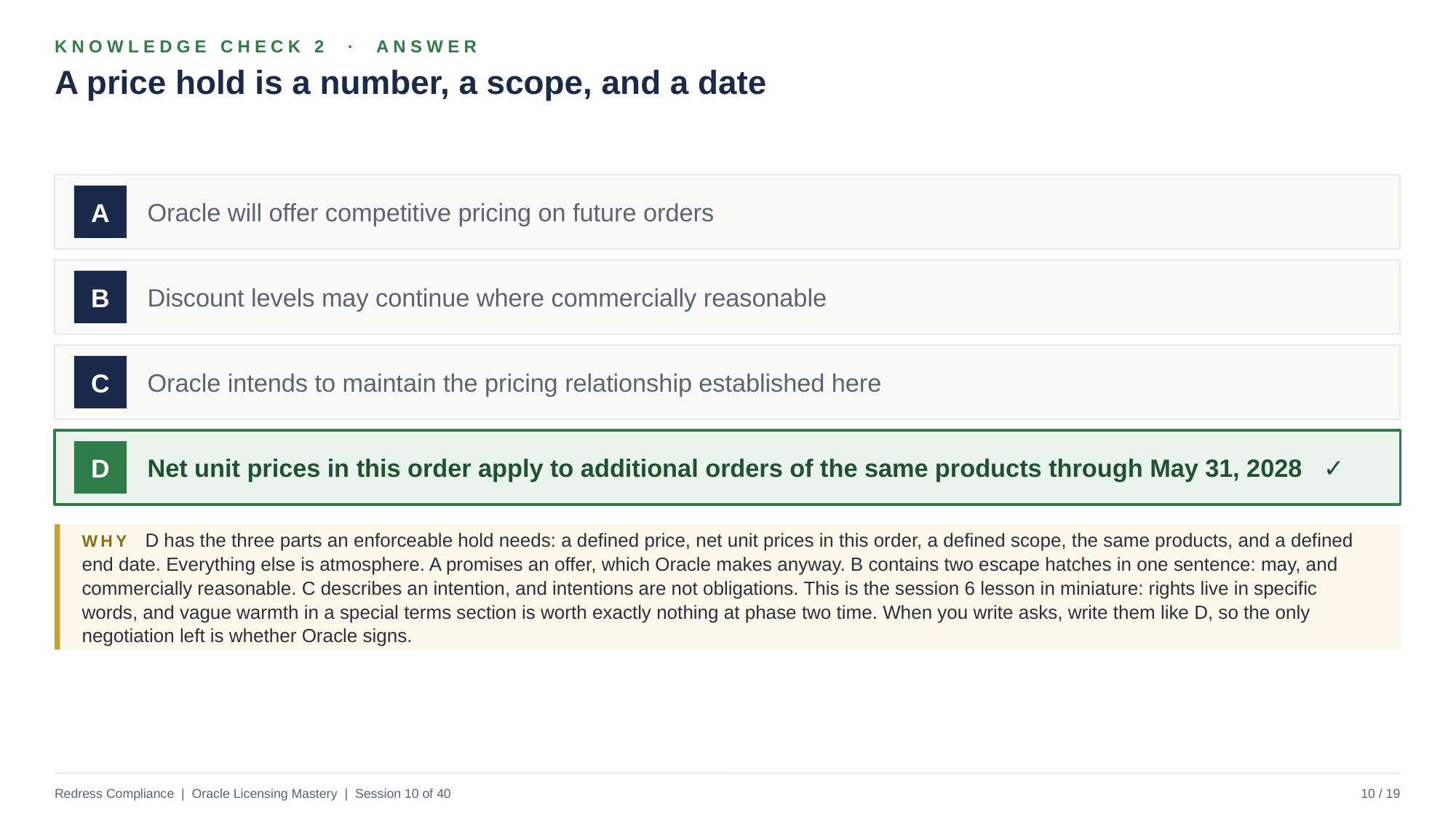

KNOWLEDGE CHECK 2  ·  ANSWER
A price hold is a number, a scope, and a date

Oracle will offer competitive pricing on future orders

A

Discount levels may continue where commercially reasonable

B

Oracle intends to maintain the pricing relationship established here

C

Net unit prices in this order apply to additional orders of the same products through May 31, 2028   ✓

D

WHY  D has the three parts an enforceable hold needs: a defined price, net unit prices in this order, a defined scope, the same products, and a defined end date. Everything else is atmosphere. A promises an offer, which Oracle makes anyway. B contains two escape hatches in one sentence: may, and commercially reasonable. C describes an intention, and intentions are not obligations. This is the session 6 lesson in miniature: rights live in specific words, and vague warmth in a special terms section is worth exactly nothing at phase two time. When you write asks, write them like D, so the only negotiation left is whether Oracle signs.

Redress Compliance  |  Oracle Licensing Mastery  |  Session 10 of 40
10 / 19